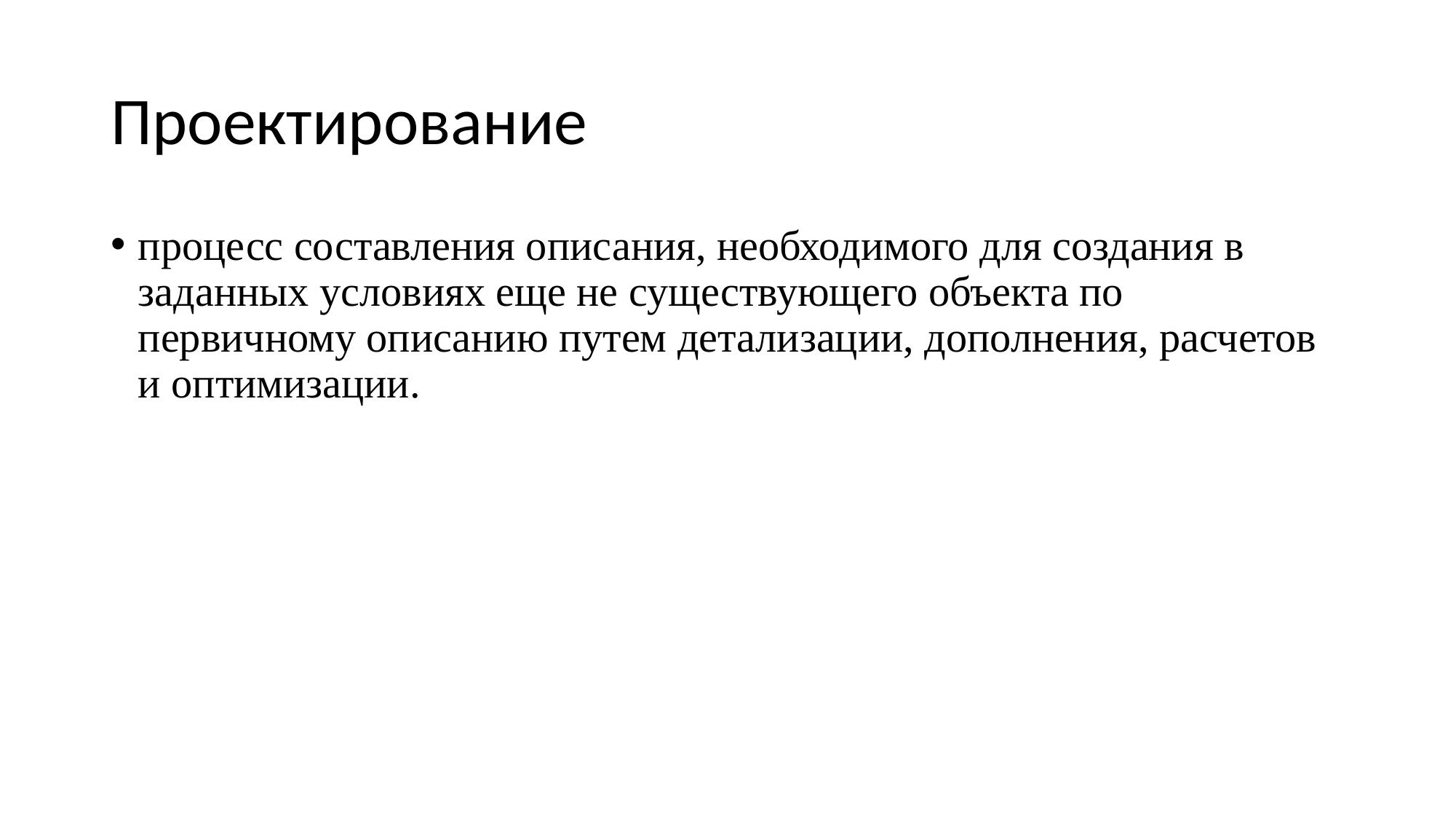

# Проектирование
процесс составления описания, необходимого для создания в заданных условиях еще не существующего объекта по первичному описанию путем детализации, дополнения, расчетов и оптимизации.